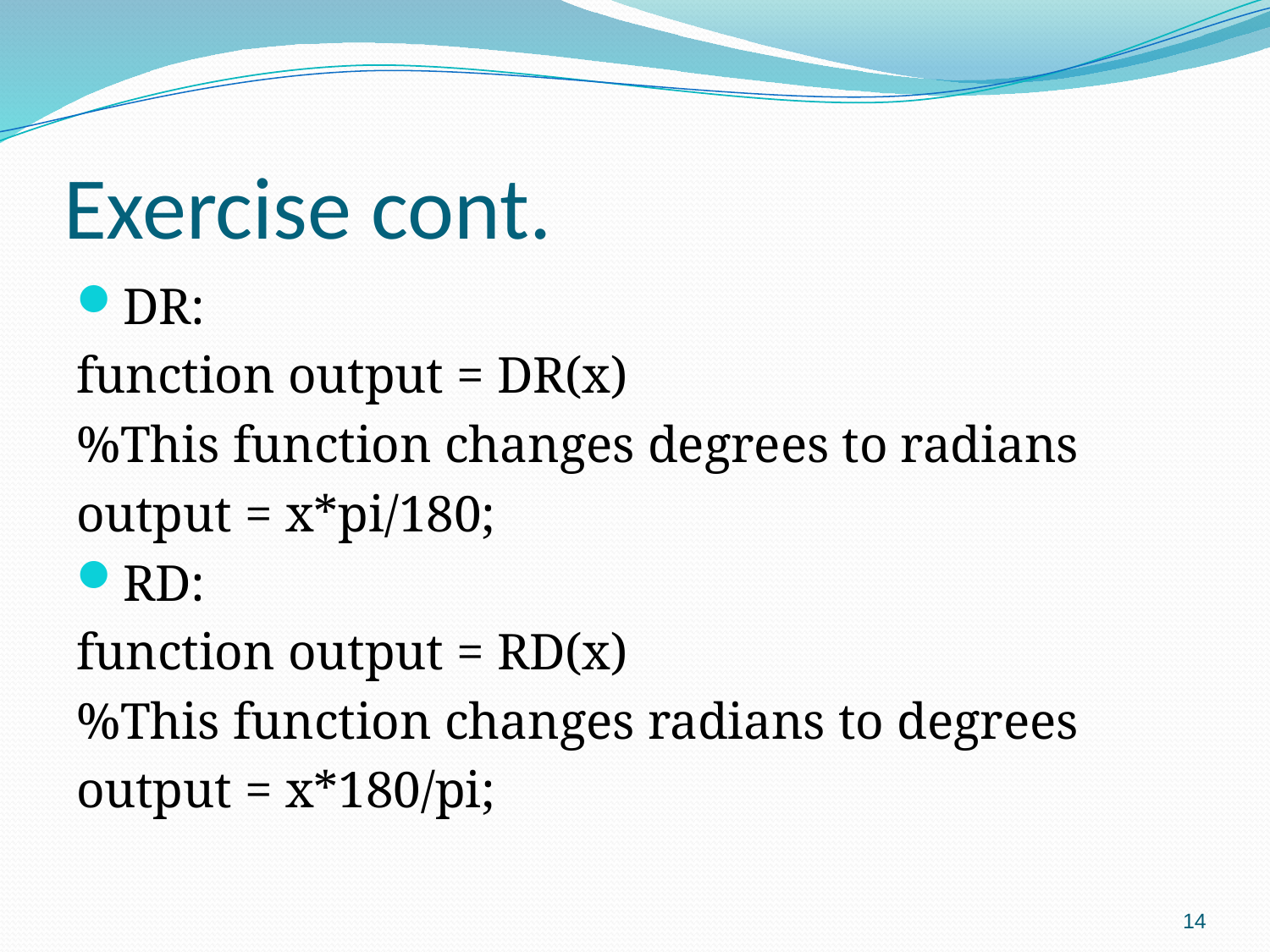

# Exercise cont.
DR:
function output = DR(x)
%This function changes degrees to radians
output = x*pi/180;
RD:
function output = RD(x)
%This function changes radians to degrees
output = x*180/pi;

14